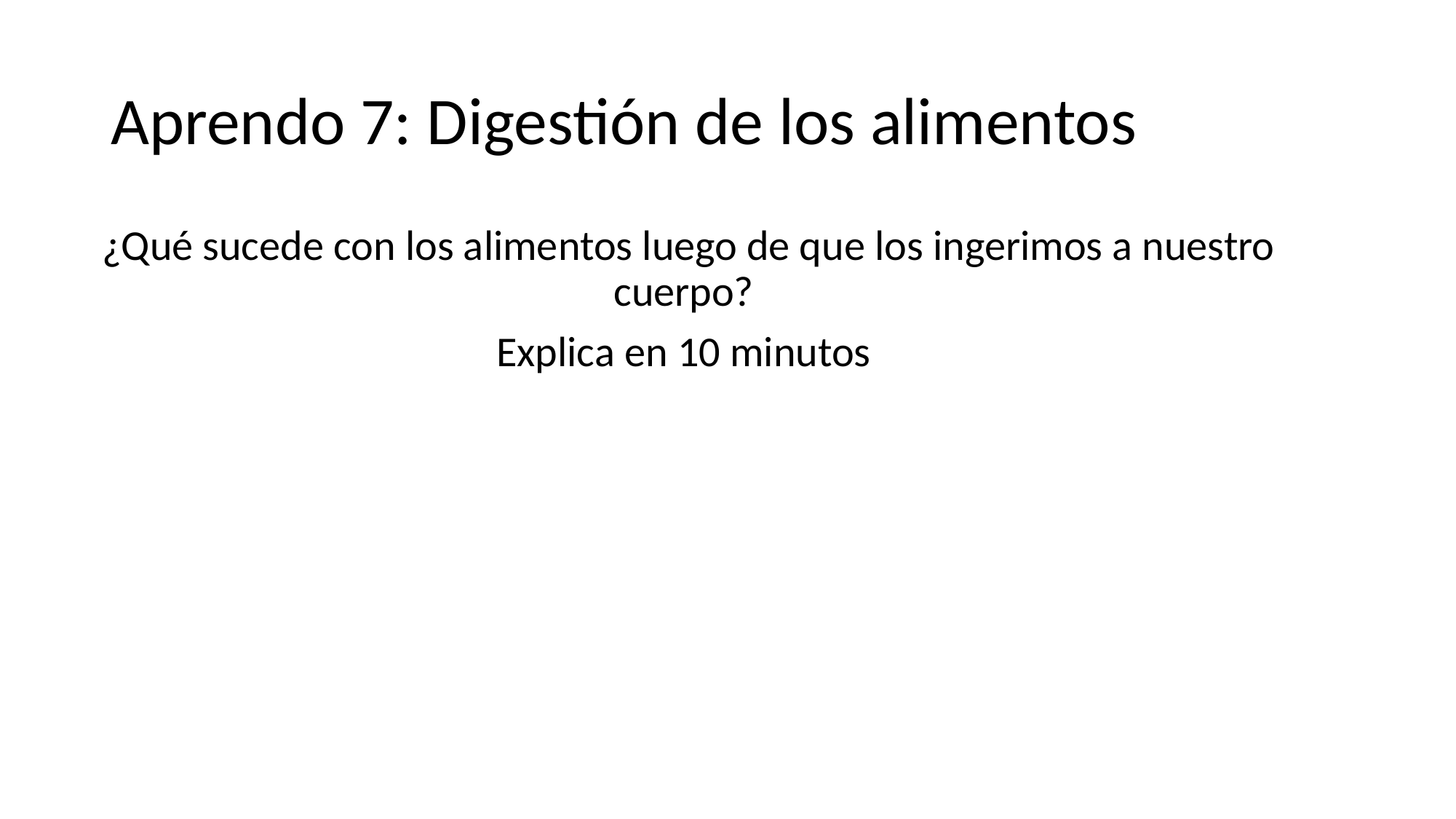

# Aprendo 7: Digestión de los alimentos
¿Qué sucede con los alimentos luego de que los ingerimos a nuestro cuerpo?
Explica en 10 minutos